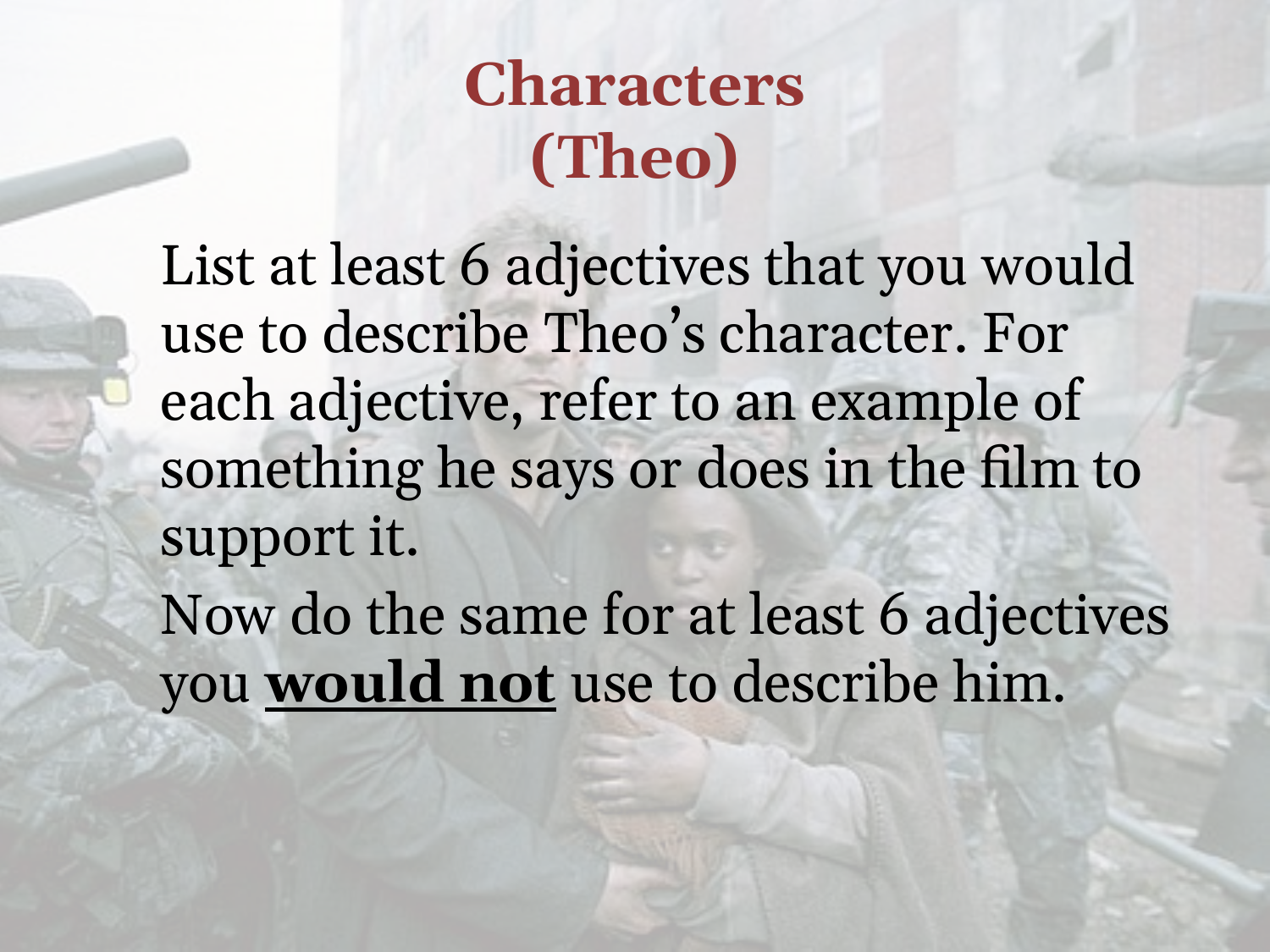

# Characters (Theo)
	List at least 6 adjectives that you would use to describe Theo’s character. For each adjective, refer to an example of something he says or does in the film to support it.
	Now do the same for at least 6 adjectives you would not use to describe him.